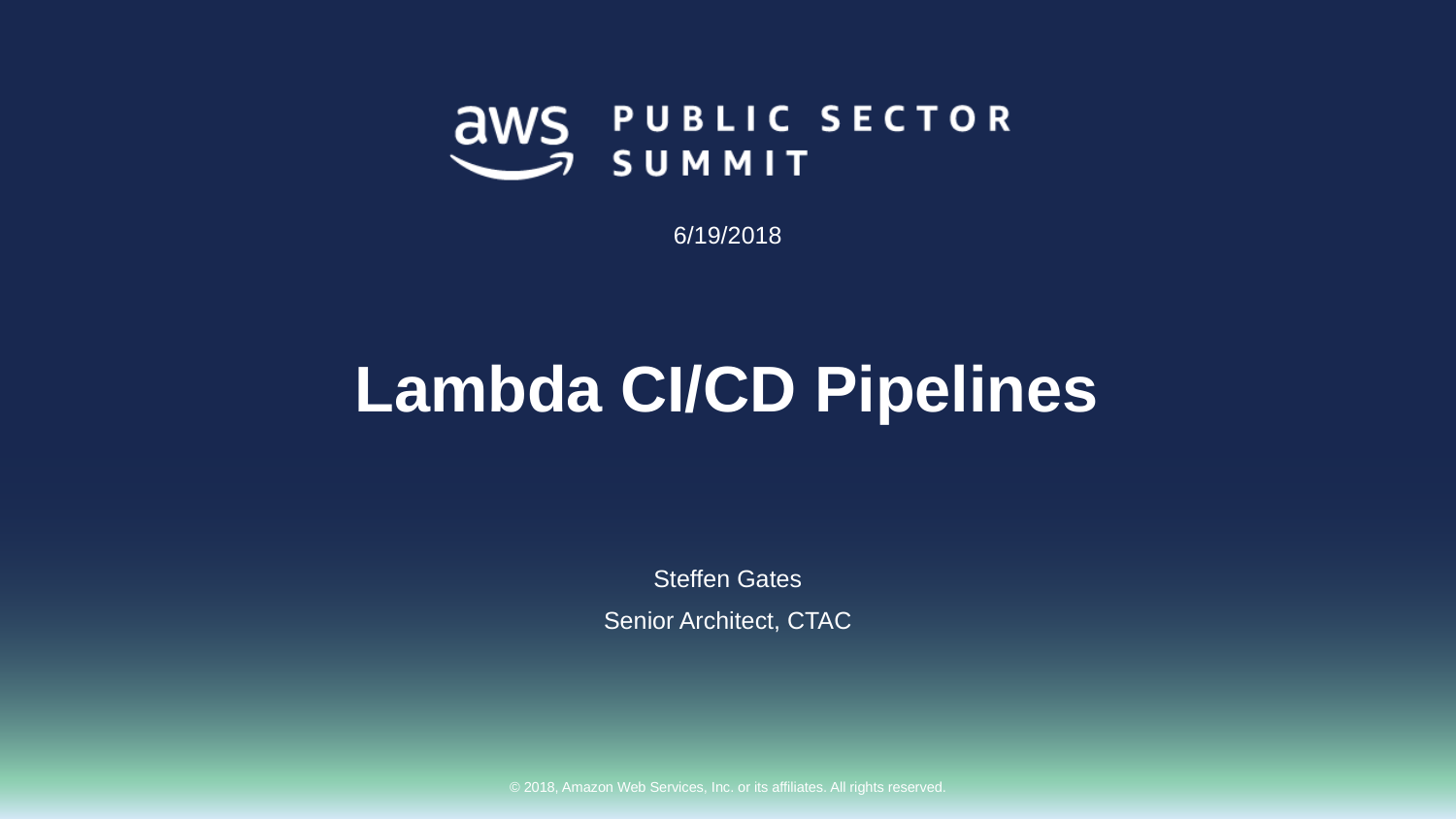

6/19/2018
Lambda CI/CD Pipelines
Steffen Gates
Senior Architect, CTAC